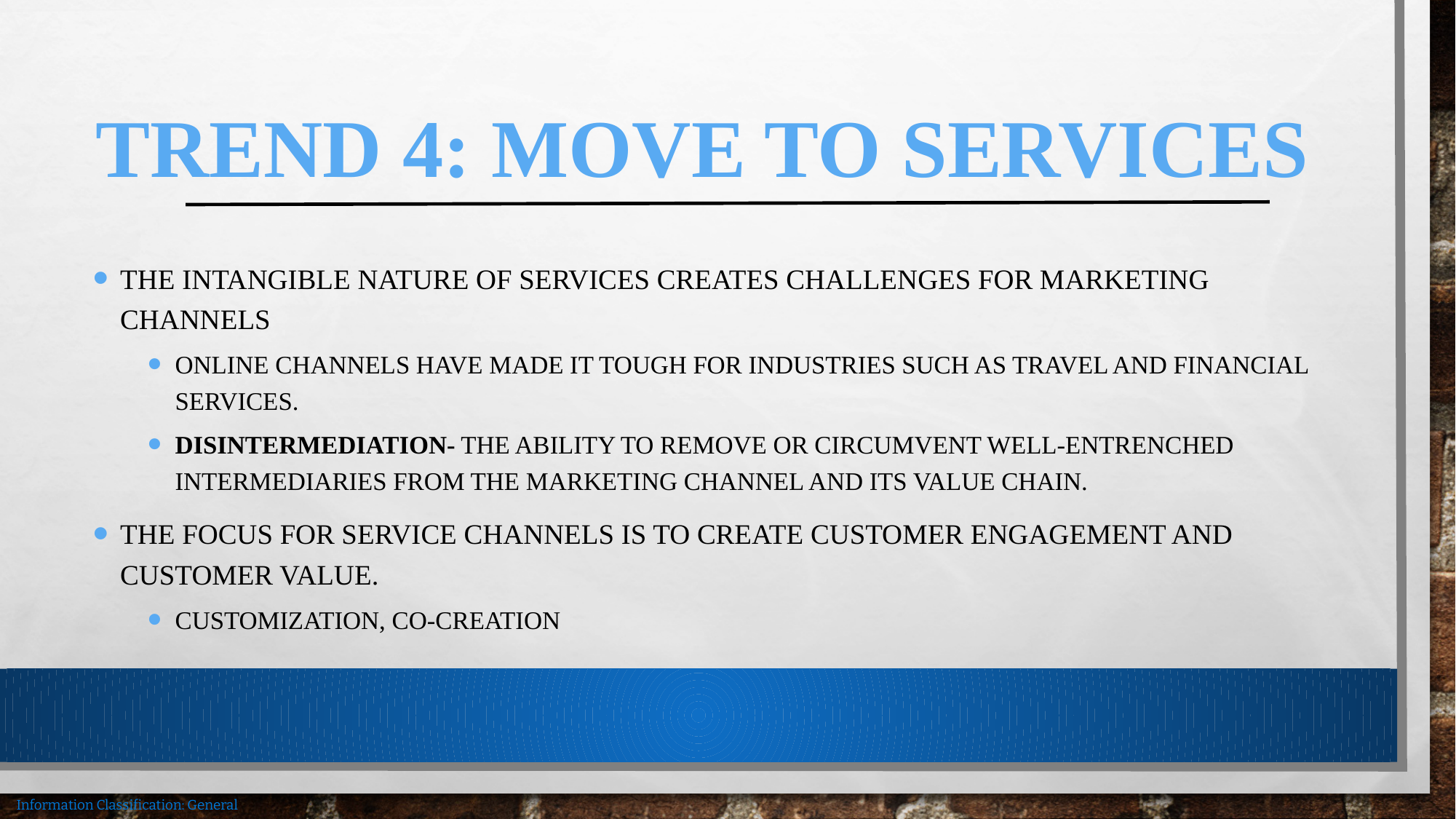

# Trend 4: Move to Services
The intangible nature of services creates challenges for marketing channels
Online channels have made it tough for industries such as travel and financial services.
Disintermediation- the ability to remove or circumvent well-entrenched intermediaries from the marketing channel and its value chain.
The focus for service channels is to create customer engagement and customer value.
Customization, co-creation